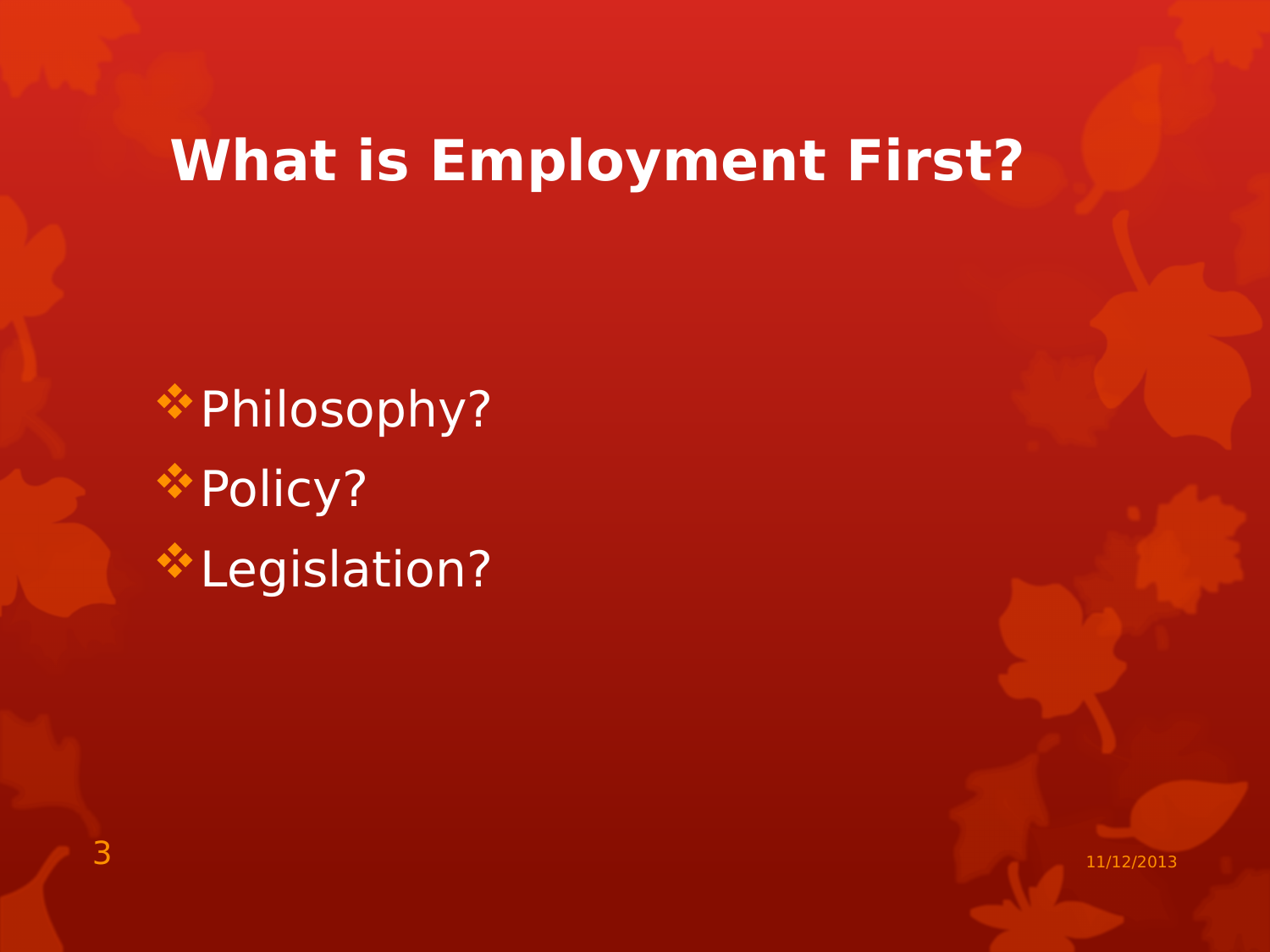

# What is Employment First?
Philosophy?
Policy?
Legislation?

3
11/12/2013